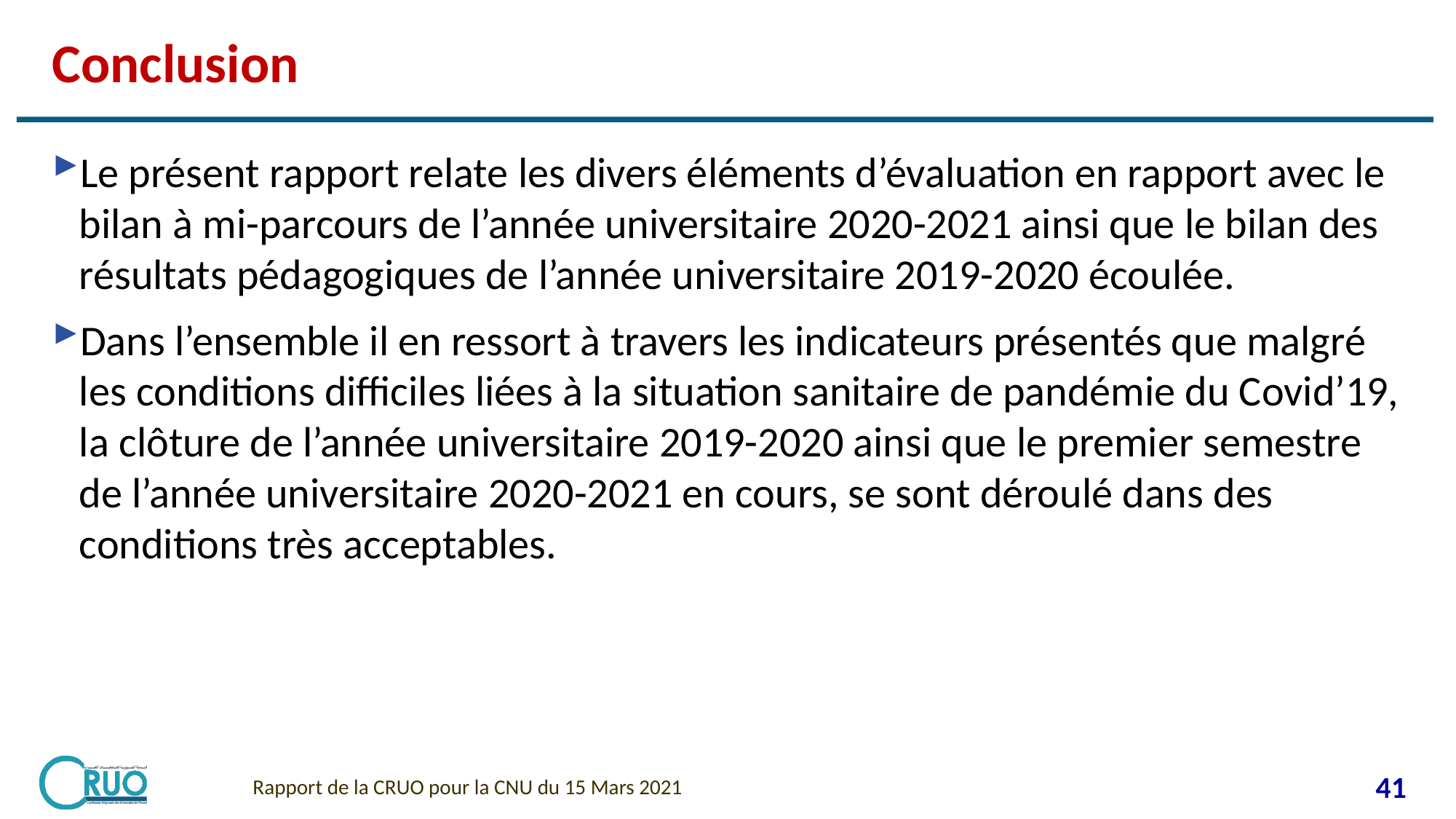

# Conclusion
Le présent rapport relate les divers éléments d’évaluation en rapport avec le bilan à mi-parcours de l’année universitaire 2020-2021 ainsi que le bilan des résultats pédagogiques de l’année universitaire 2019-2020 écoulée.
Dans l’ensemble il en ressort à travers les indicateurs présentés que malgré les conditions difficiles liées à la situation sanitaire de pandémie du Covid’19, la clôture de l’année universitaire 2019-2020 ainsi que le premier semestre de l’année universitaire 2020-2021 en cours, se sont déroulé dans des conditions très acceptables.

Rapport de la CRUO pour la CNU du 15 Mars 2021
41